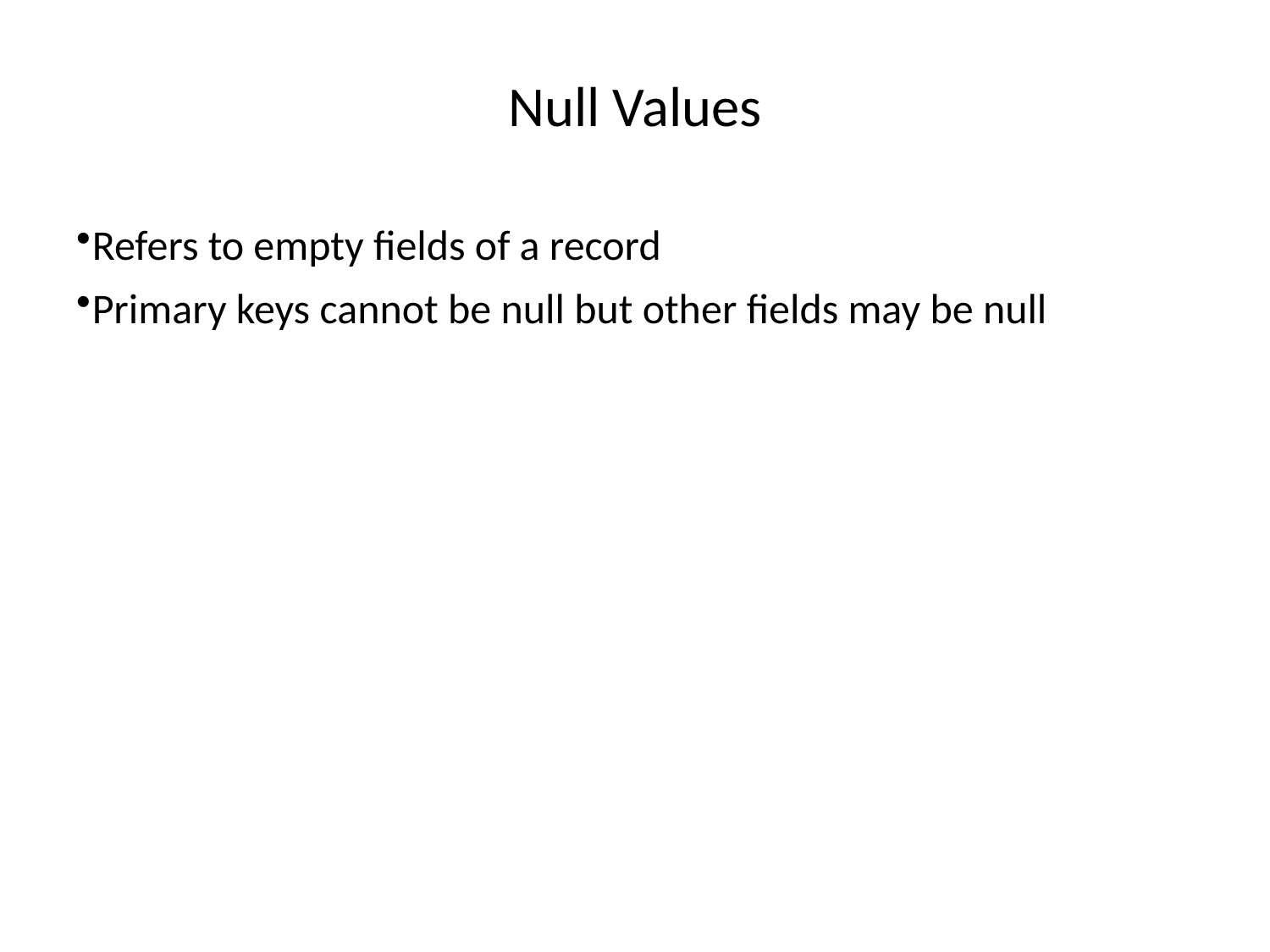

# Null Values
Refers to empty fields of a record
Primary keys cannot be null but other fields may be null